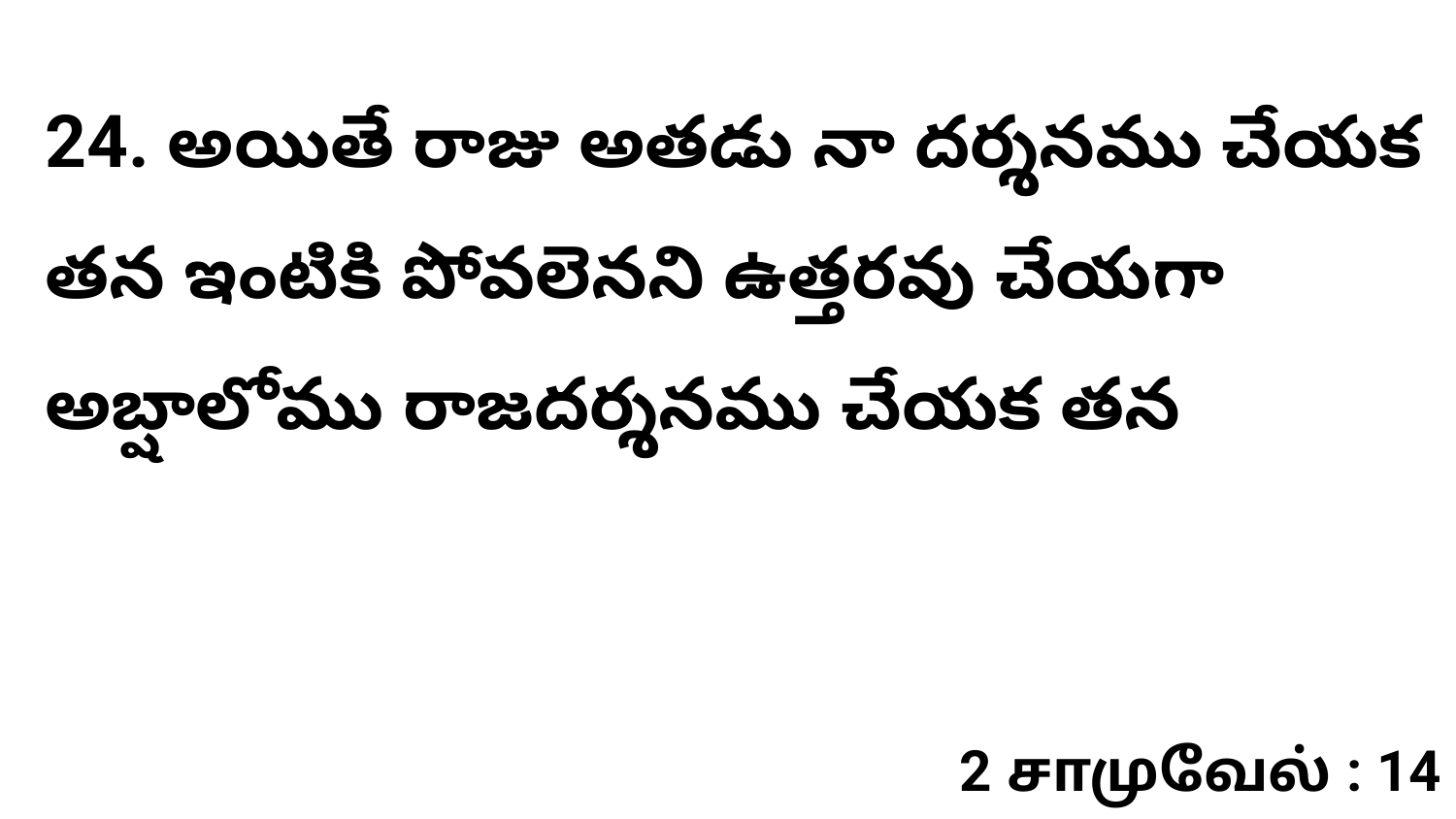

24. అయితే రాజు అతడు నా దర్శనము చేయక తన ఇంటికి పోవలెనని ఉత్తరవు చేయగా అబ్షాలోము రాజదర్శనము చేయక తన
2 சாமுவேல் : 14